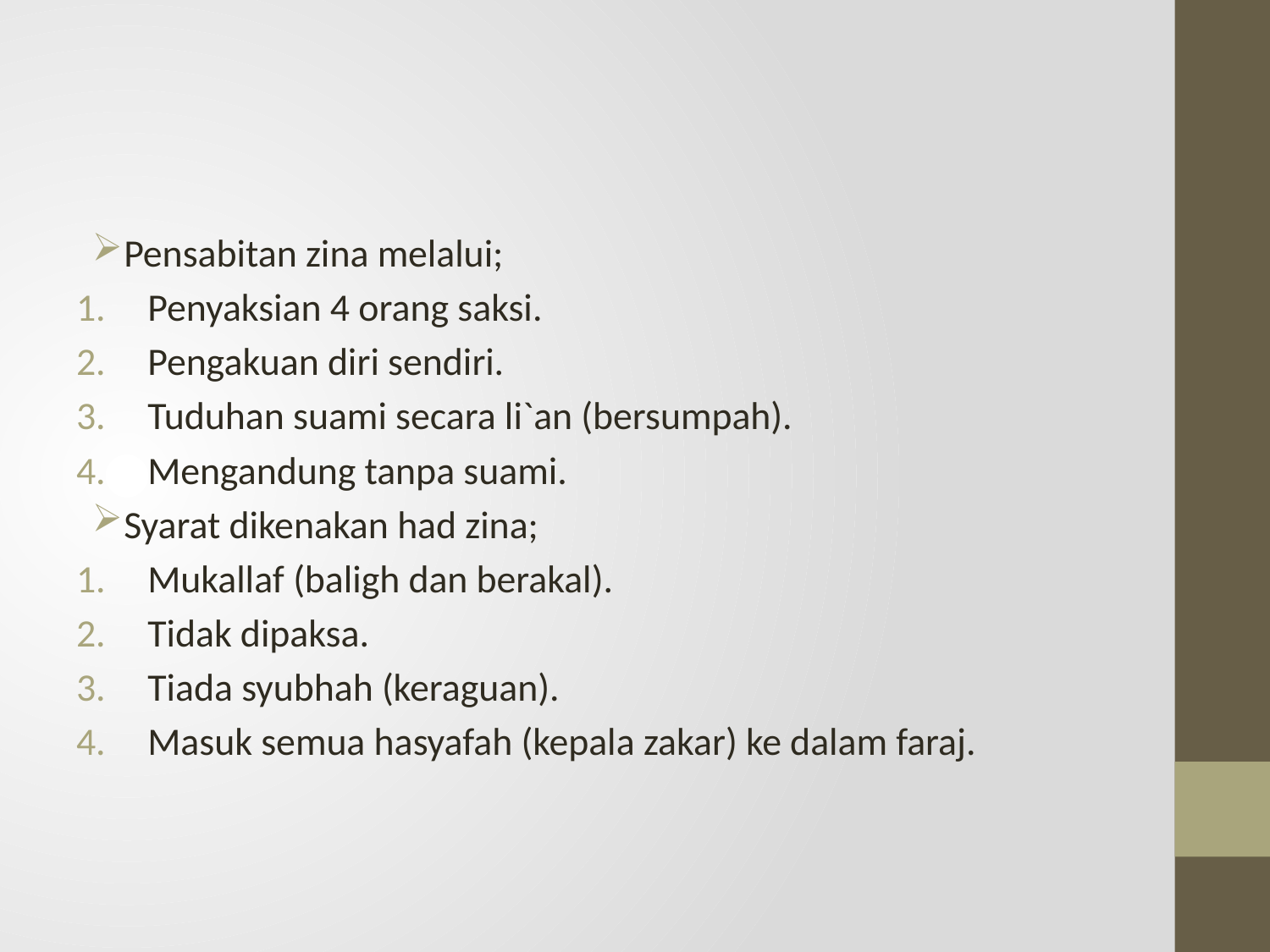

#
Pensabitan zina melalui;
Penyaksian 4 orang saksi.
Pengakuan diri sendiri.
Tuduhan suami secara li`an (bersumpah).
Mengandung tanpa suami.
Syarat dikenakan had zina;
Mukallaf (baligh dan berakal).
Tidak dipaksa.
Tiada syubhah (keraguan).
Masuk semua hasyafah (kepala zakar) ke dalam faraj.